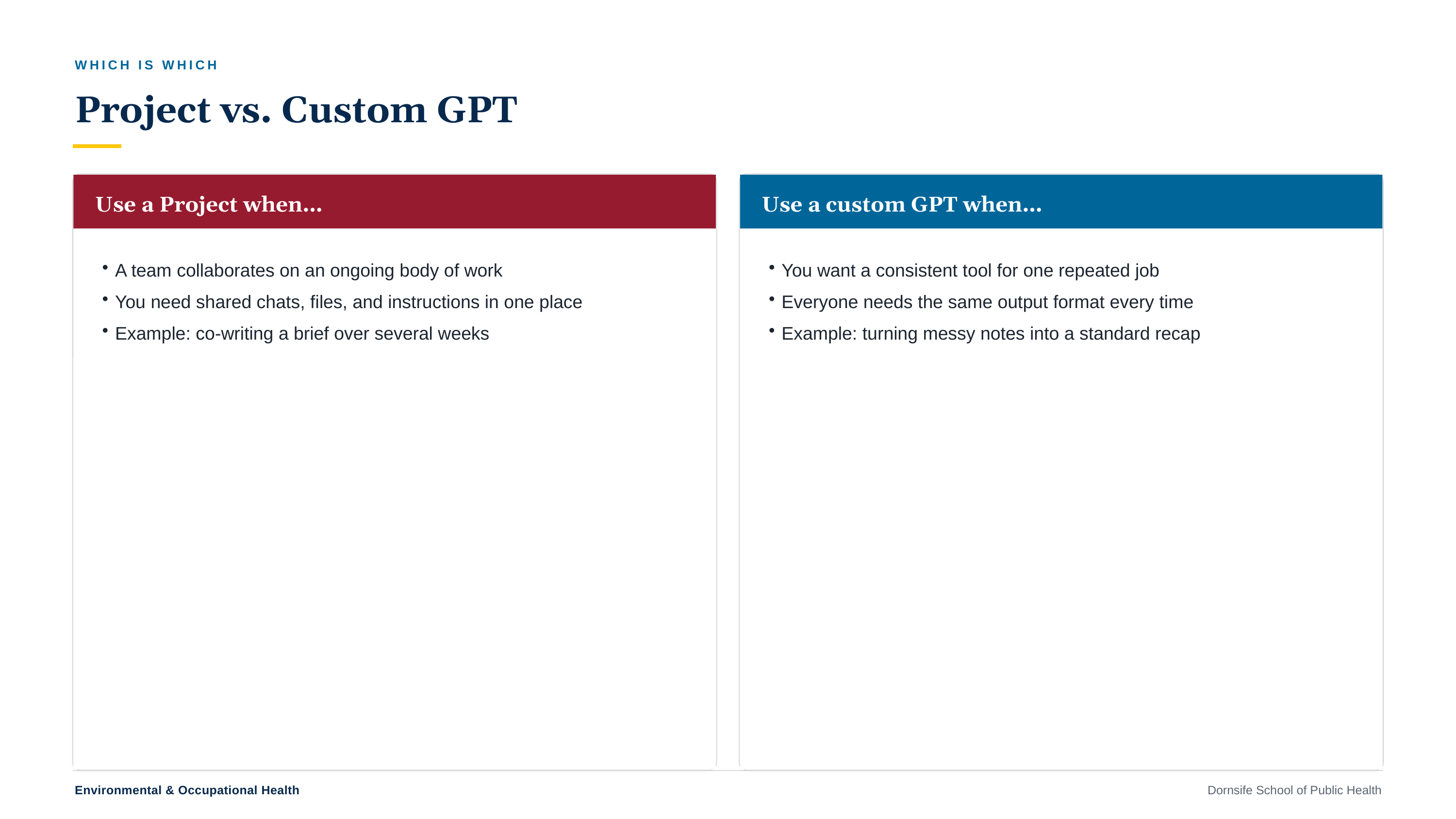

WHICH IS WHICH
Project vs. Custom GPT

Use a Project when…
Use a custom GPT when…

A team collaborates on an ongoing body of work
You need shared chats, files, and instructions in one place
Example: co-writing a brief over several weeks
You want a consistent tool for one repeated job
Everyone needs the same output format every time
Example: turning messy notes into a standard recap

Environmental & Occupational Health
Dornsife School of Public Health